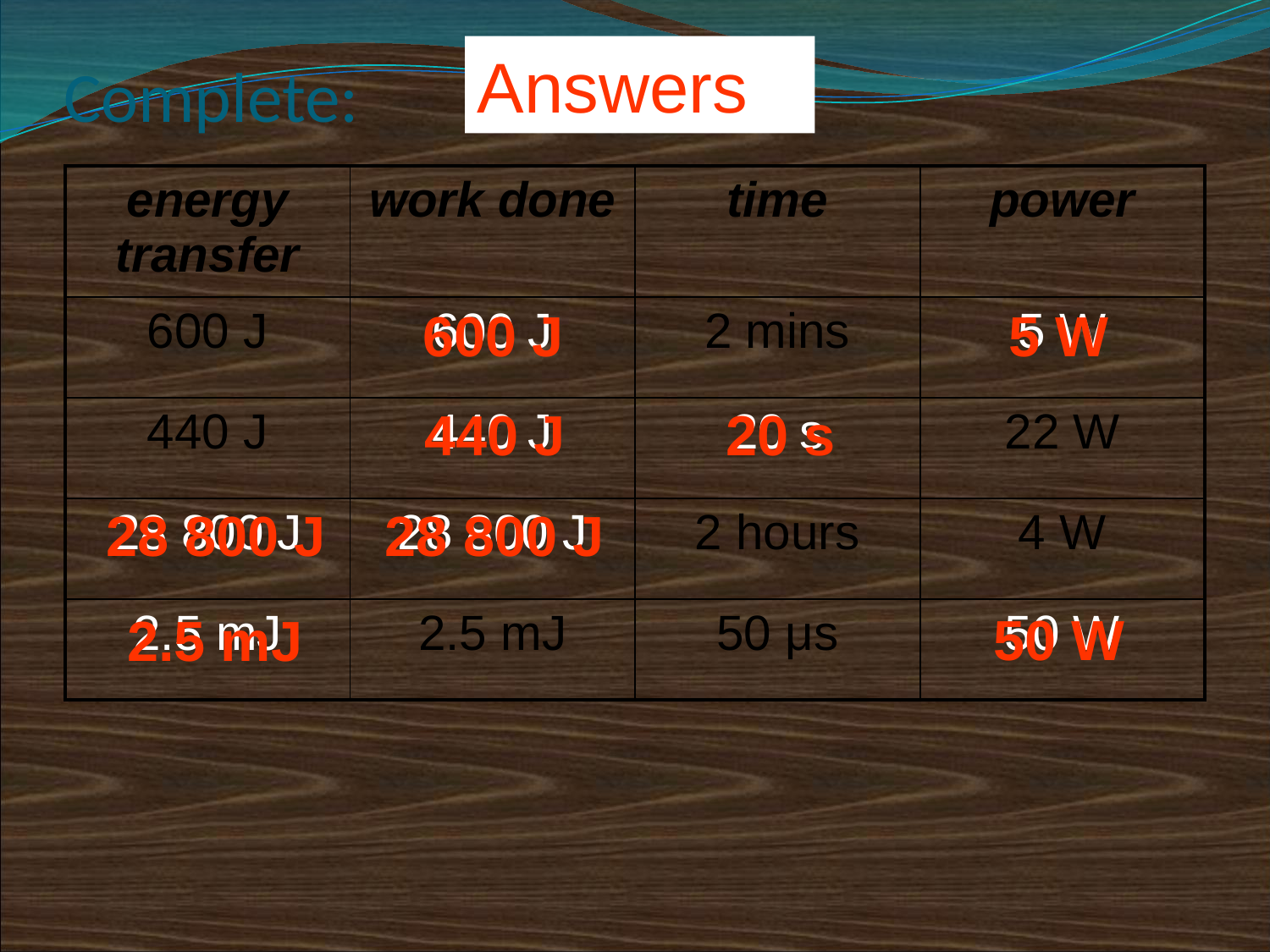

Answers
# Complete:
| energy transfer | work done | time | power |
| --- | --- | --- | --- |
| 600 J | 600 J | 2 mins | 5 W |
| 440 J | 440 J | 20 s | 22 W |
| 28 800 J | 28 800 J | 2 hours | 4 W |
| 2.5 mJ | 2.5 mJ | 50 μs | 50 W |
600 J
5 W
440 J
20 s
28 800 J
28 800 J
50 W
2.5 mJ